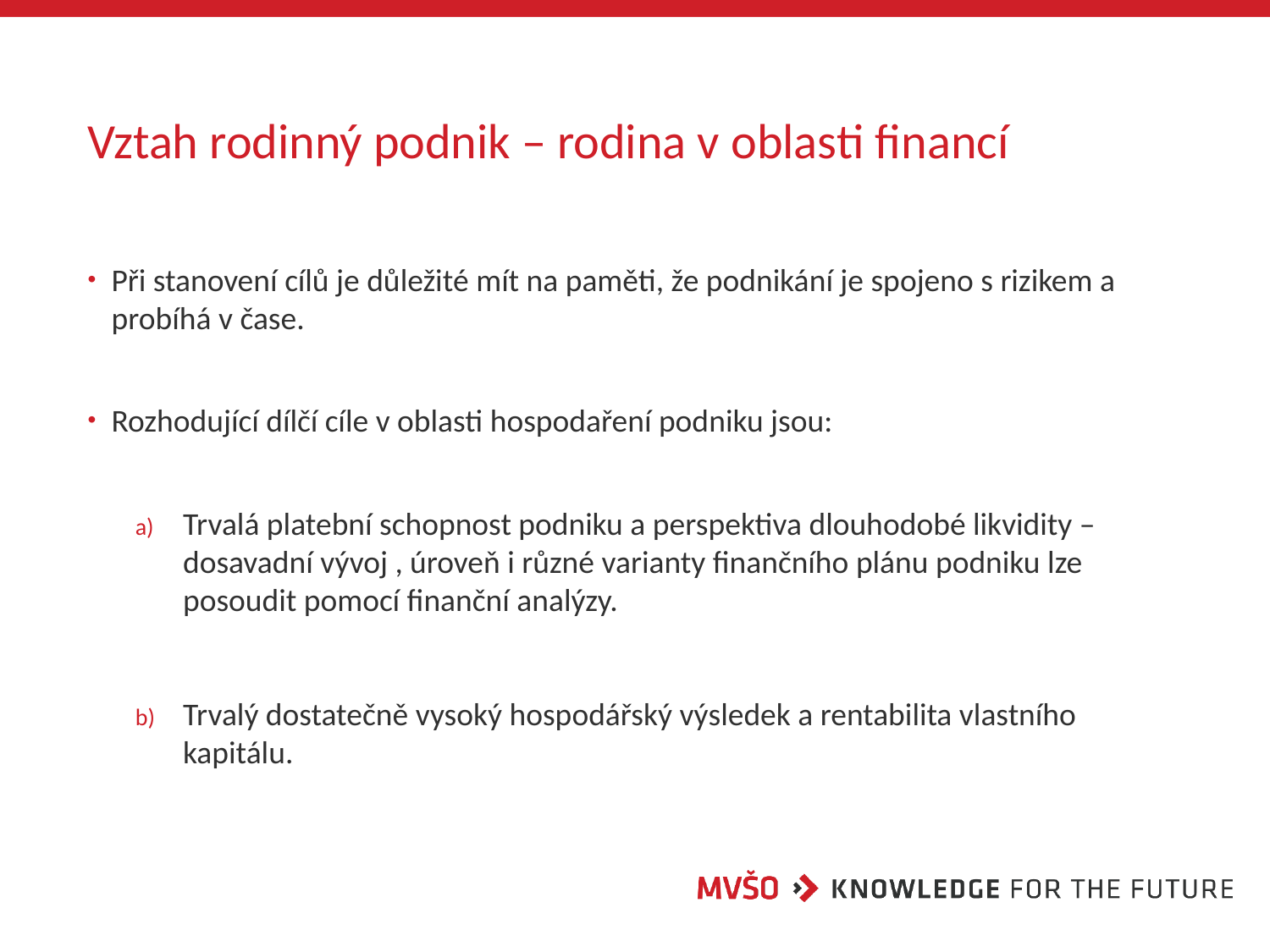

# Vztah rodinný podnik – rodina v oblasti financí
Při stanovení cílů je důležité mít na paměti, že podnikání je spojeno s rizikem a probíhá v čase.

Rozhodující dílčí cíle v oblasti hospodaření podniku jsou:

Trvalá platební schopnost podniku a perspektiva dlouhodobé likvidity – dosavadní vývoj , úroveň i různé varianty finančního plánu podniku lze posoudit pomocí finanční analýzy.

Trvalý dostatečně vysoký hospodářský výsledek a rentabilita vlastního kapitálu.